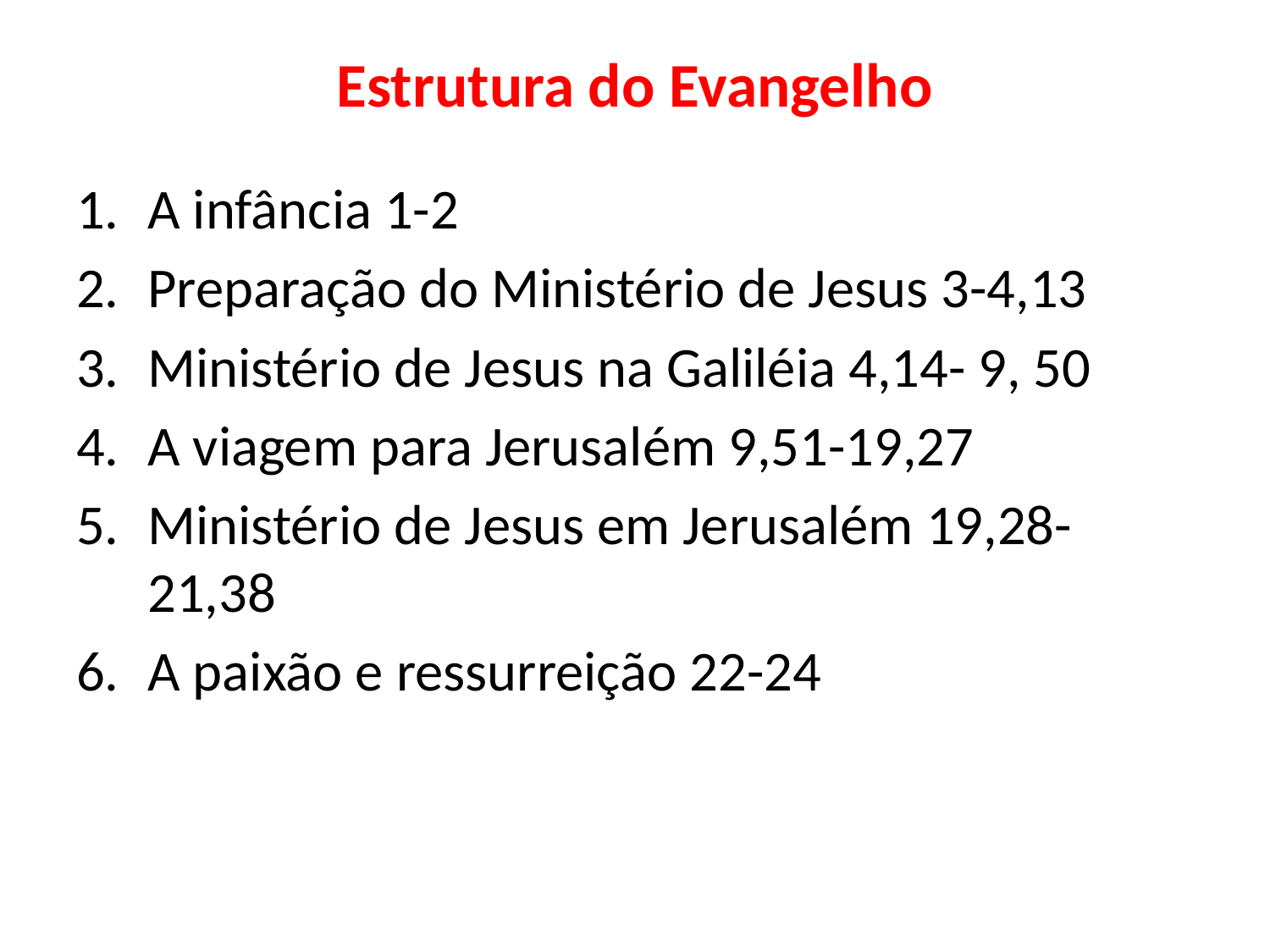

# Estrutura do Evangelho
A infância 1-2
Preparação do Ministério de Jesus 3-4,13
Ministério de Jesus na Galiléia 4,14- 9, 50
A viagem para Jerusalém 9,51-19,27
Ministério de Jesus em Jerusalém 19,28-21,38
A paixão e ressurreição 22-24